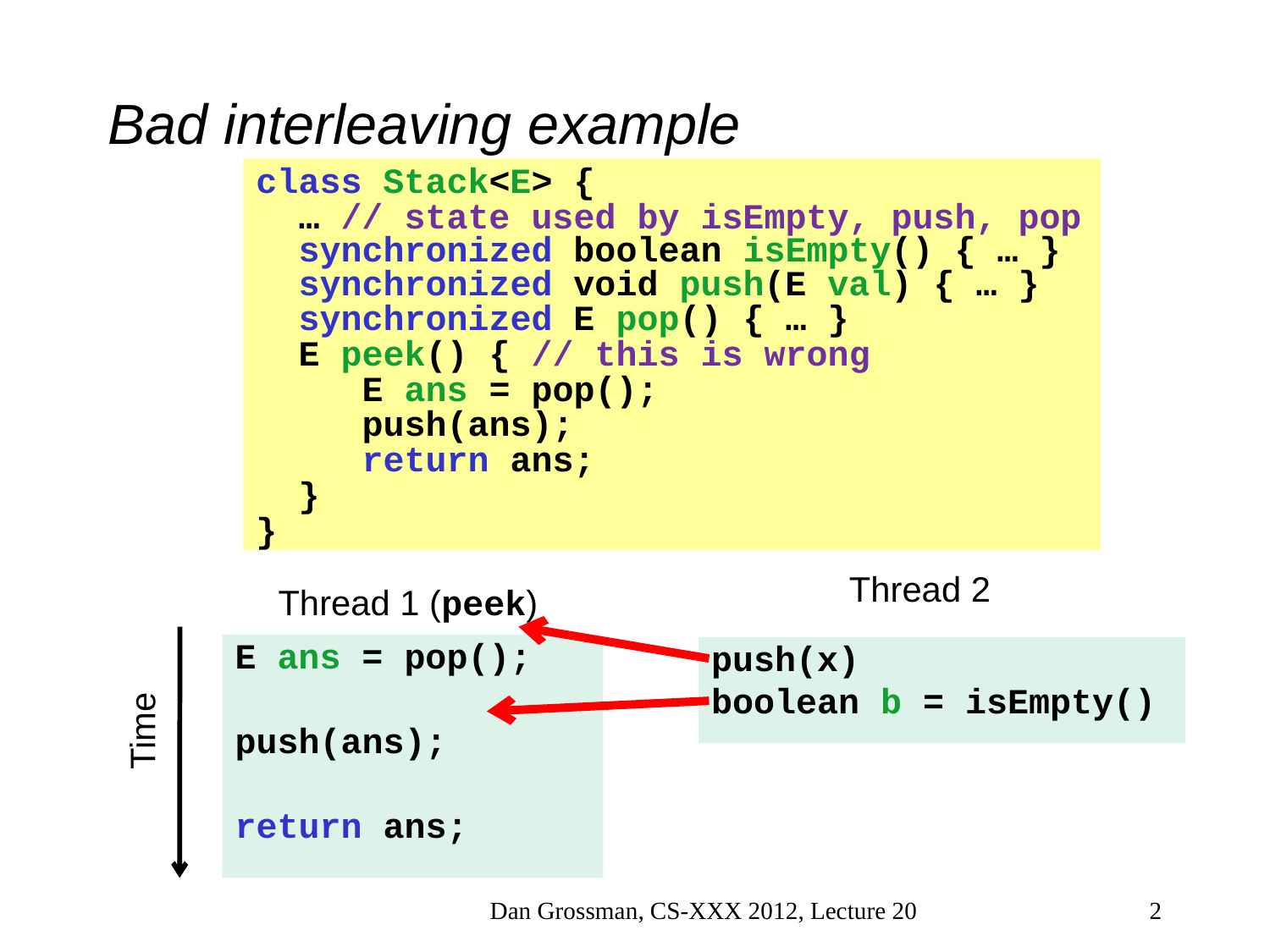

# Bad interleaving example
class Stack<E> {
  … // state used by isEmpty, push, pop
  synchronized boolean isEmpty() { … }
  synchronized void push(E val) { … }
  synchronized E pop() { … }
  E peek() { // this is wrong
     E ans = pop();
     push(ans);
     return ans;
  }
}

Thread 2
Thread 1 (peek)
E ans = pop();

push(ans);

return ans;
push(x)
boolean b = isEmpty()
Time

Dan Grossman, CS-XXX 2012, Lecture 20
2